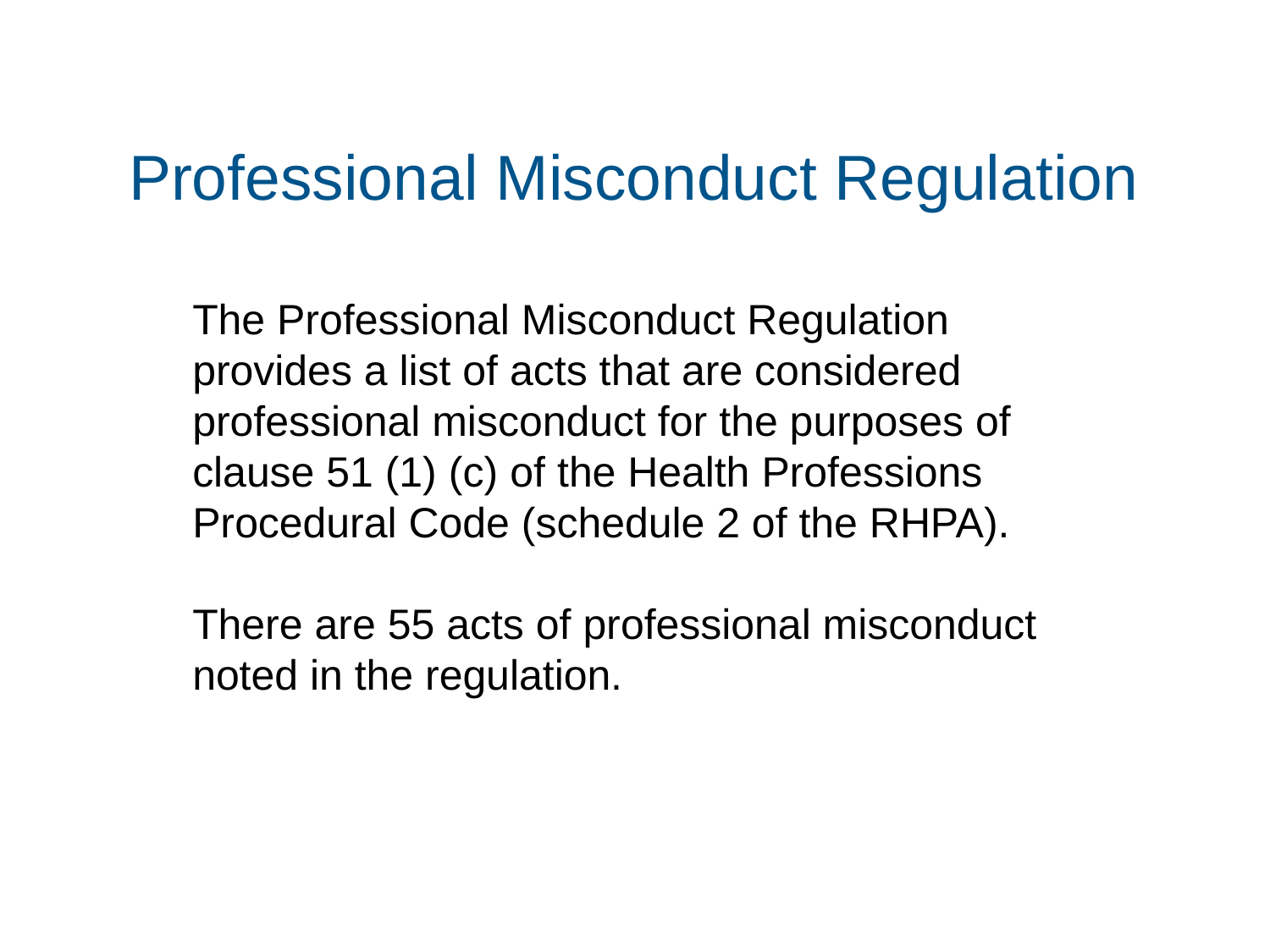

# Professional Misconduct Regulation
The Professional Misconduct Regulation provides a list of acts that are considered professional misconduct for the purposes of clause 51 (1) (c) of the Health Professions Procedural Code (schedule 2 of the RHPA).

There are 55 acts of professional misconduct noted in the regulation.